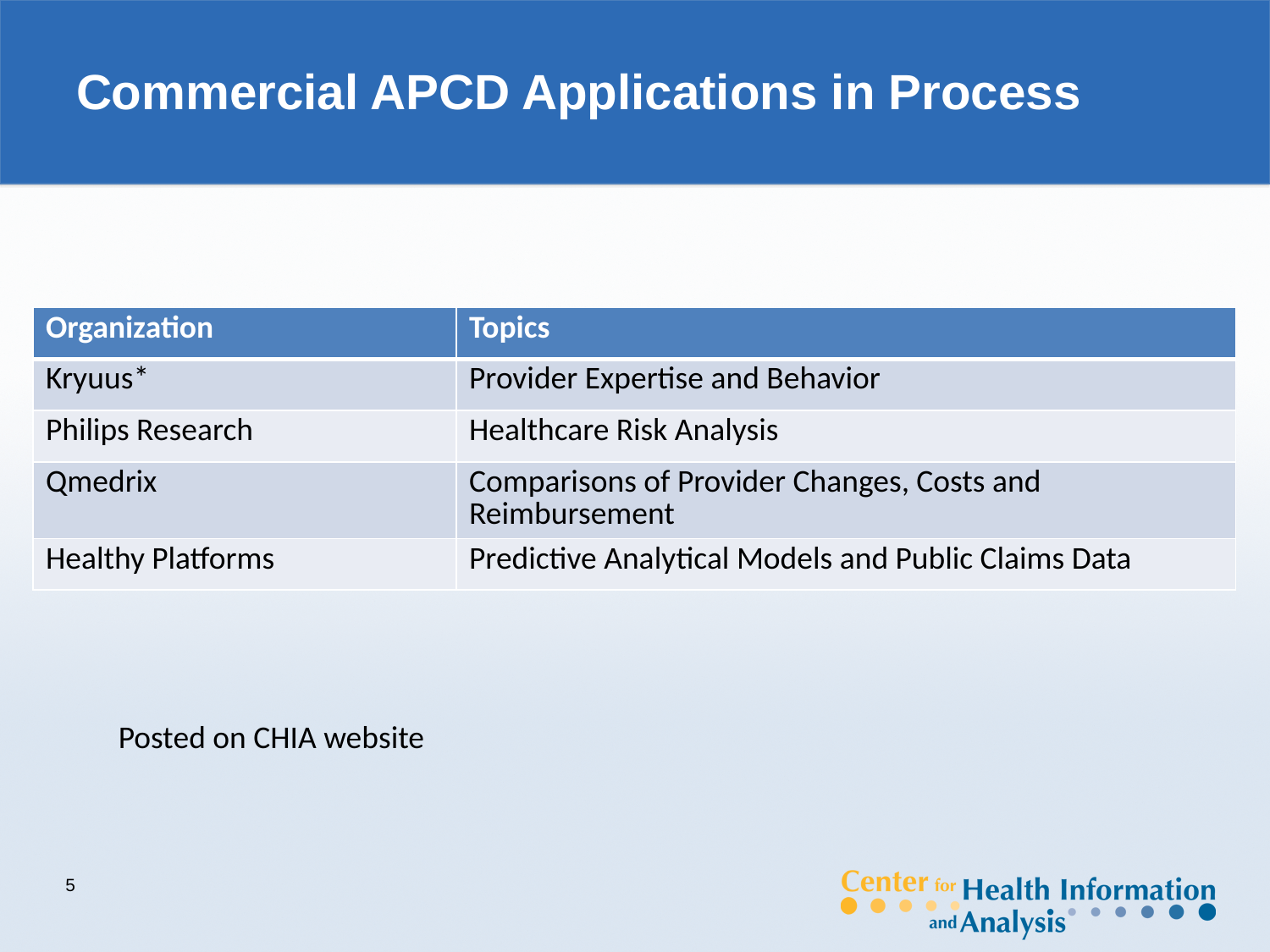

# Commercial APCD Applications in Process

| Organization | Topics |
| --- | --- |
| Kryuus\* | Provider Expertise and Behavior |
| Philips Research | Healthcare Risk Analysis |
| Qmedrix | Comparisons of Provider Changes, Costs and Reimbursement |
| Healthy Platforms | Predictive Analytical Models and Public Claims Data |
Posted on CHIA website
5